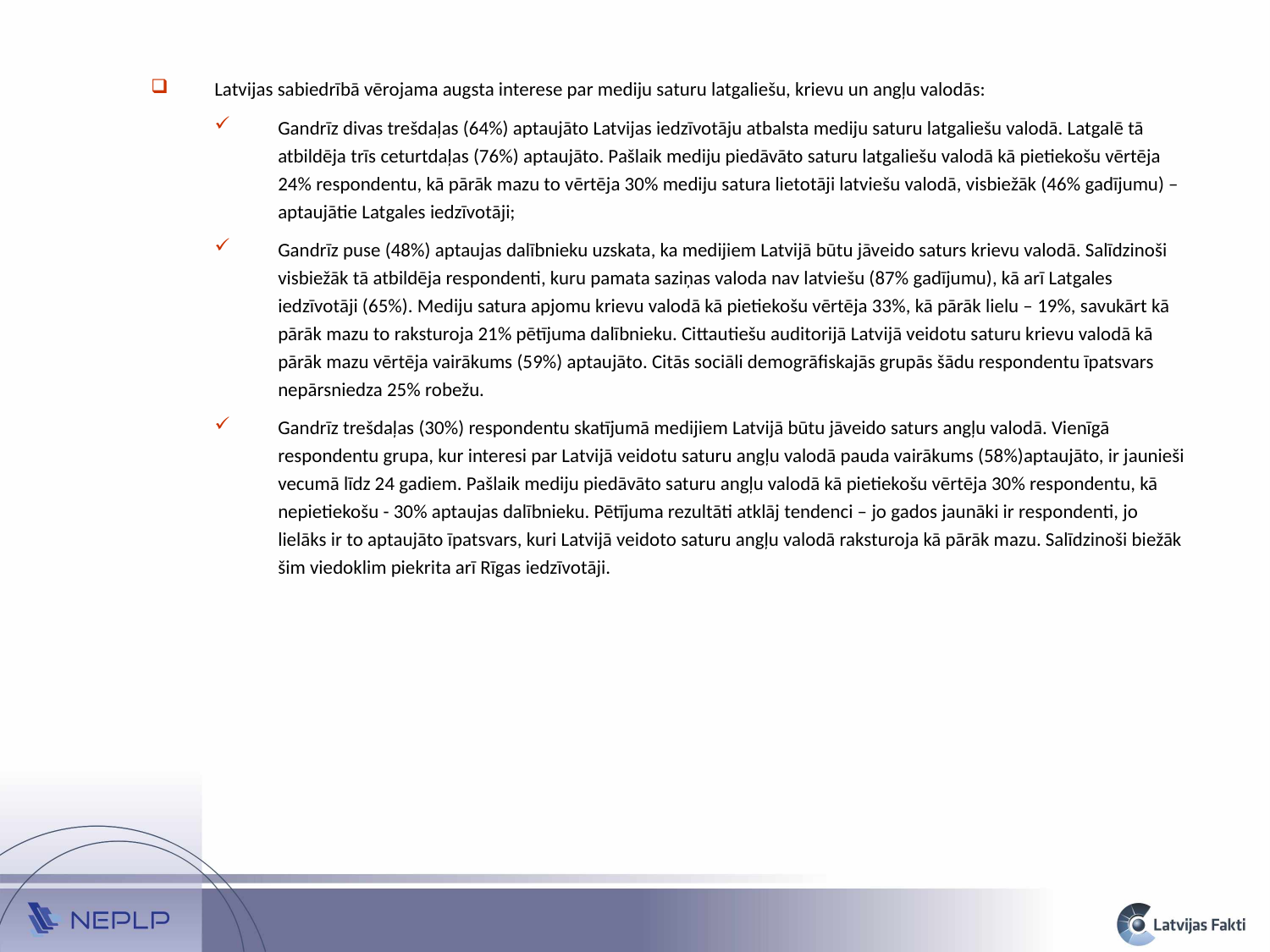

Latvijas sabiedrībā vērojama augsta interese par mediju saturu latgaliešu, krievu un angļu valodās:
Gandrīz divas trešdaļas (64%) aptaujāto Latvijas iedzīvotāju atbalsta mediju saturu latgaliešu valodā. Latgalē tā atbildēja trīs ceturtdaļas (76%) aptaujāto. Pašlaik mediju piedāvāto saturu latgaliešu valodā kā pietiekošu vērtēja 24% respondentu, kā pārāk mazu to vērtēja 30% mediju satura lietotāji latviešu valodā, visbiežāk (46% gadījumu) – aptaujātie Latgales iedzīvotāji;
Gandrīz puse (48%) aptaujas dalībnieku uzskata, ka medijiem Latvijā būtu jāveido saturs krievu valodā. Salīdzinoši visbiežāk tā atbildēja respondenti, kuru pamata saziņas valoda nav latviešu (87% gadījumu), kā arī Latgales iedzīvotāji (65%). Mediju satura apjomu krievu valodā kā pietiekošu vērtēja 33%, kā pārāk lielu – 19%, savukārt kā pārāk mazu to raksturoja 21% pētījuma dalībnieku. Cittautiešu auditorijā Latvijā veidotu saturu krievu valodā kā pārāk mazu vērtēja vairākums (59%) aptaujāto. Citās sociāli demogrāfiskajās grupās šādu respondentu īpatsvars nepārsniedza 25% robežu.
Gandrīz trešdaļas (30%) respondentu skatījumā medijiem Latvijā būtu jāveido saturs angļu valodā. Vienīgā respondentu grupa, kur interesi par Latvijā veidotu saturu angļu valodā pauda vairākums (58%)aptaujāto, ir jaunieši vecumā līdz 24 gadiem. Pašlaik mediju piedāvāto saturu angļu valodā kā pietiekošu vērtēja 30% respondentu, kā nepietiekošu - 30% aptaujas dalībnieku. Pētījuma rezultāti atklāj tendenci – jo gados jaunāki ir respondenti, jo lielāks ir to aptaujāto īpatsvars, kuri Latvijā veidoto saturu angļu valodā raksturoja kā pārāk mazu. Salīdzinoši biežāk šim viedoklim piekrita arī Rīgas iedzīvotāji.